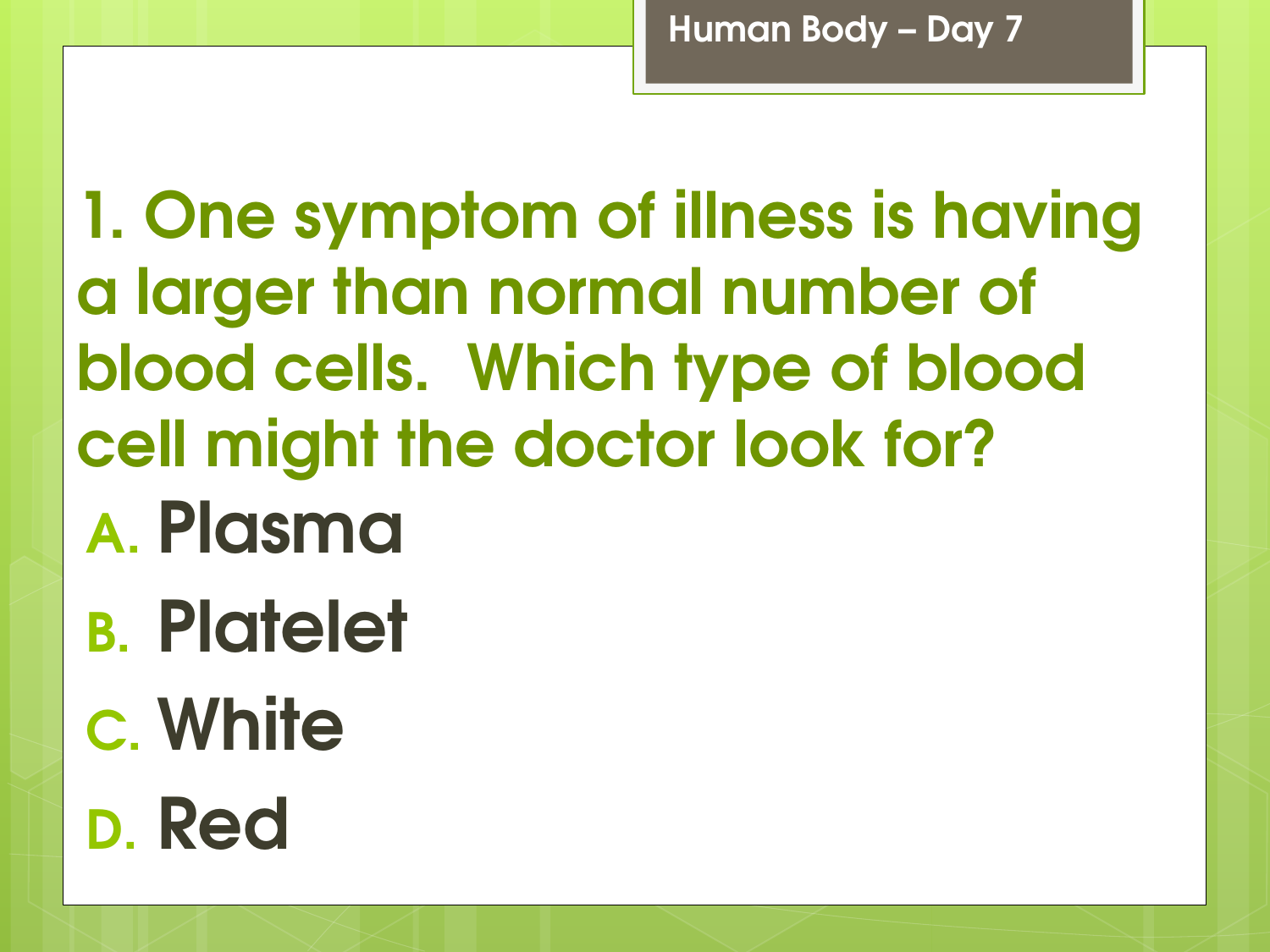

Human Body – Day 7
# 1. One symptom of illness is having a larger than normal number of blood cells.  Which type of blood cell might the doctor look for?
Plasma
Platelet
White
Red